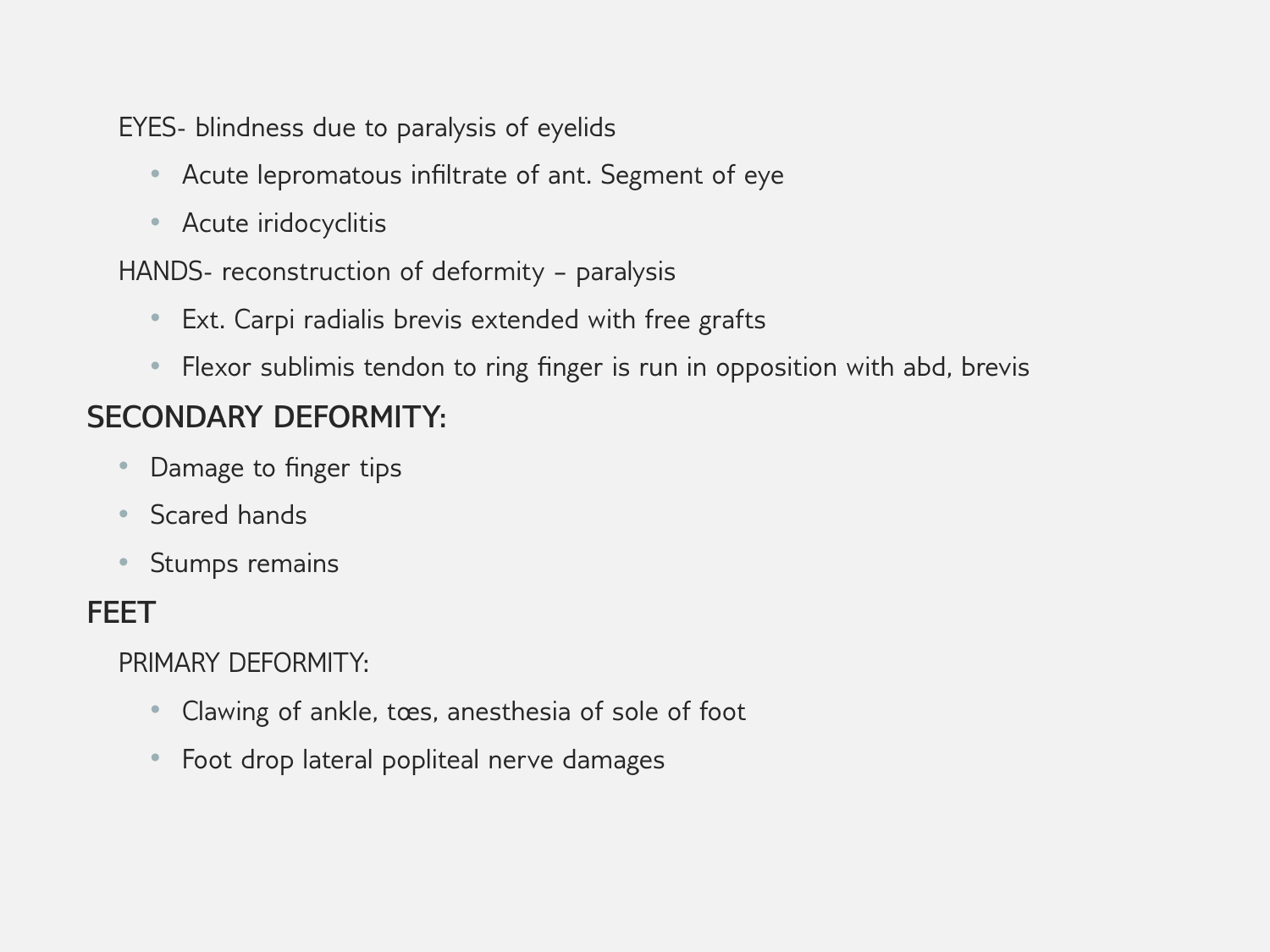

EYES- blindness due to paralysis of eyelids
Acute lepromatous infiltrate of ant. Segment of eye
Acute iridocyclitis
HANDS- reconstruction of deformity – paralysis
Ext. Carpi radialis brevis extended with free grafts
Flexor sublimis tendon to ring finger is run in opposition with abd, brevis
SECONDARY DEFORMITY:
Damage to finger tips
Scared hands
Stumps remains
FEET
PRIMARY DEFORMITY:
Clawing of ankle, toes, anesthesia of sole of foot
Foot drop lateral popliteal nerve damages